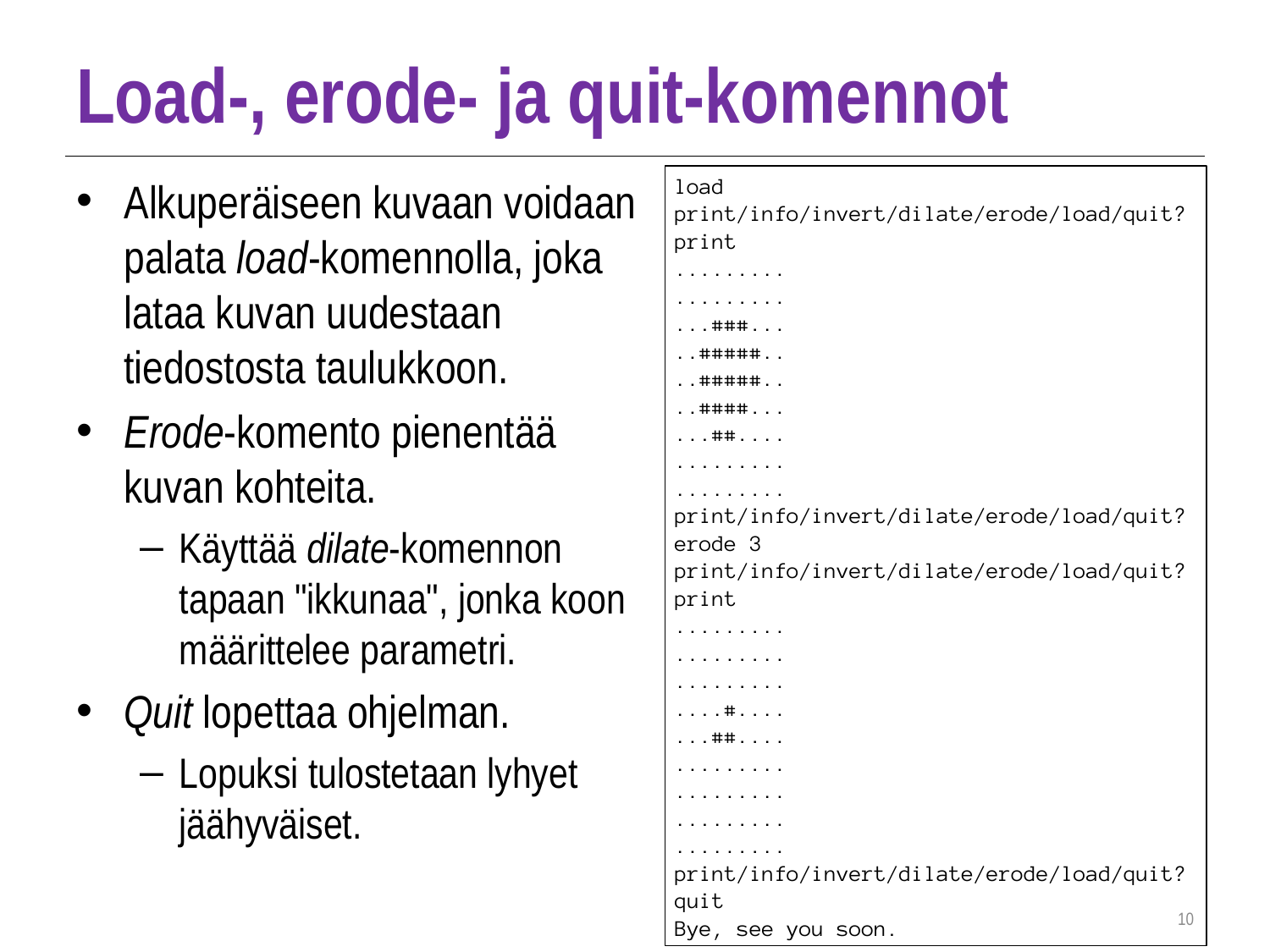

# Load-, erode- ja quit-komennot
Alkuperäiseen kuvaan voidaan palata load-komennolla, joka lataa kuvan uudestaan tiedostosta taulukkoon.
Erode-komento pienentää kuvan kohteita.
Käyttää dilate-komennon tapaan "ikkunaa", jonka koon määrittelee parametri.
Quit lopettaa ohjelman.
Lopuksi tulostetaan lyhyet jäähyväiset.

load
print/info/invert/dilate/erode/load/quit?
print
.........
.........
...###...
..#####..
..#####..
..####...
...##....
.........
.........
print/info/invert/dilate/erode/load/quit?
erode 3
print/info/invert/dilate/erode/load/quit?
print
.........
.........
.........
....#....
...##....
.........
.........
.........
.........
print/info/invert/dilate/erode/load/quit?
quit
Bye, see you soon.
10